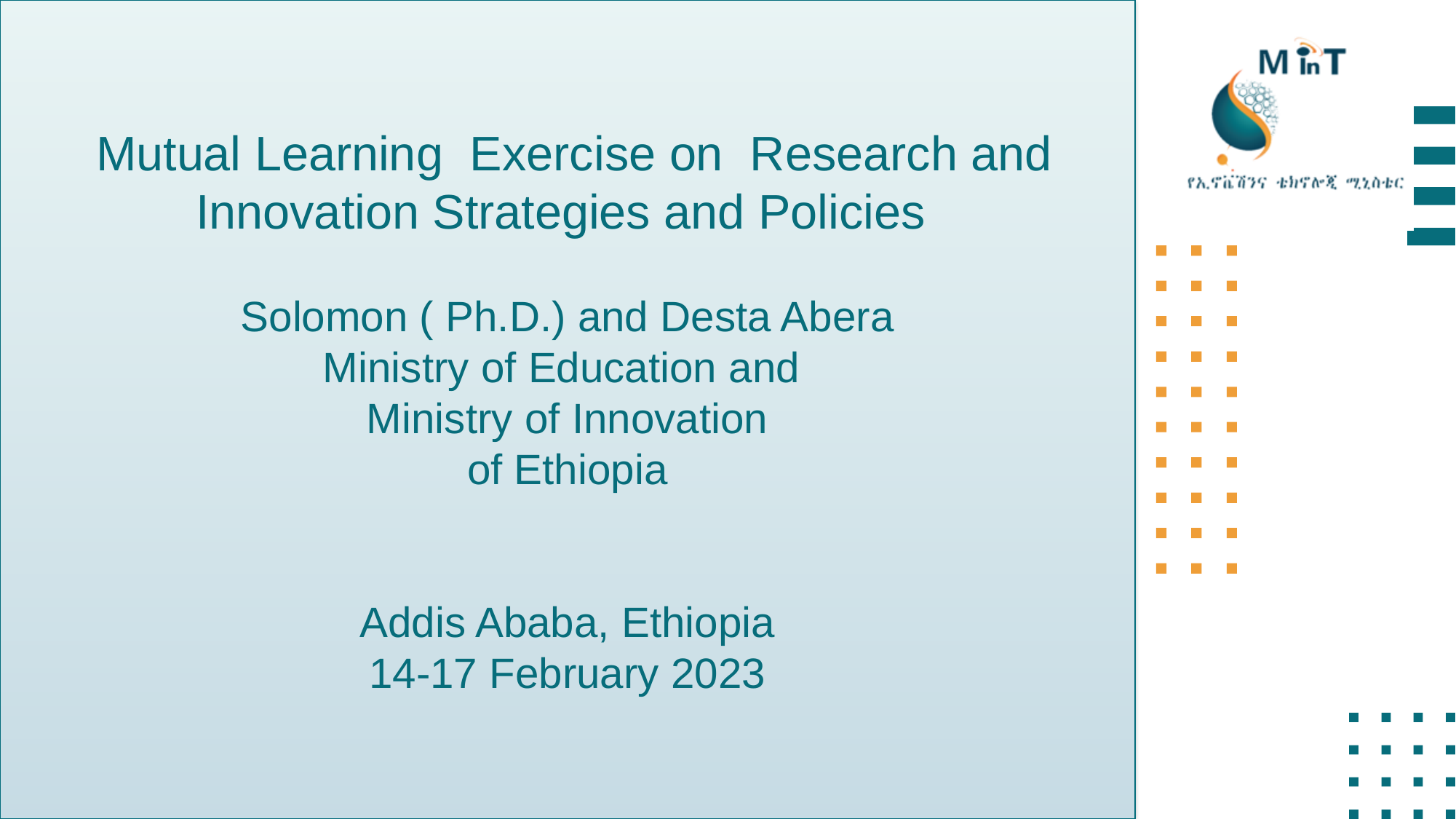

# Mutual Learning  Exercise on  Research and Innovation Strategies and Policies Solomon ( Ph.D.) and Desta Abera Ministry of Education and Ministry of Innovation of Ethiopia Addis Ababa, Ethiopia 14-17 February 2023